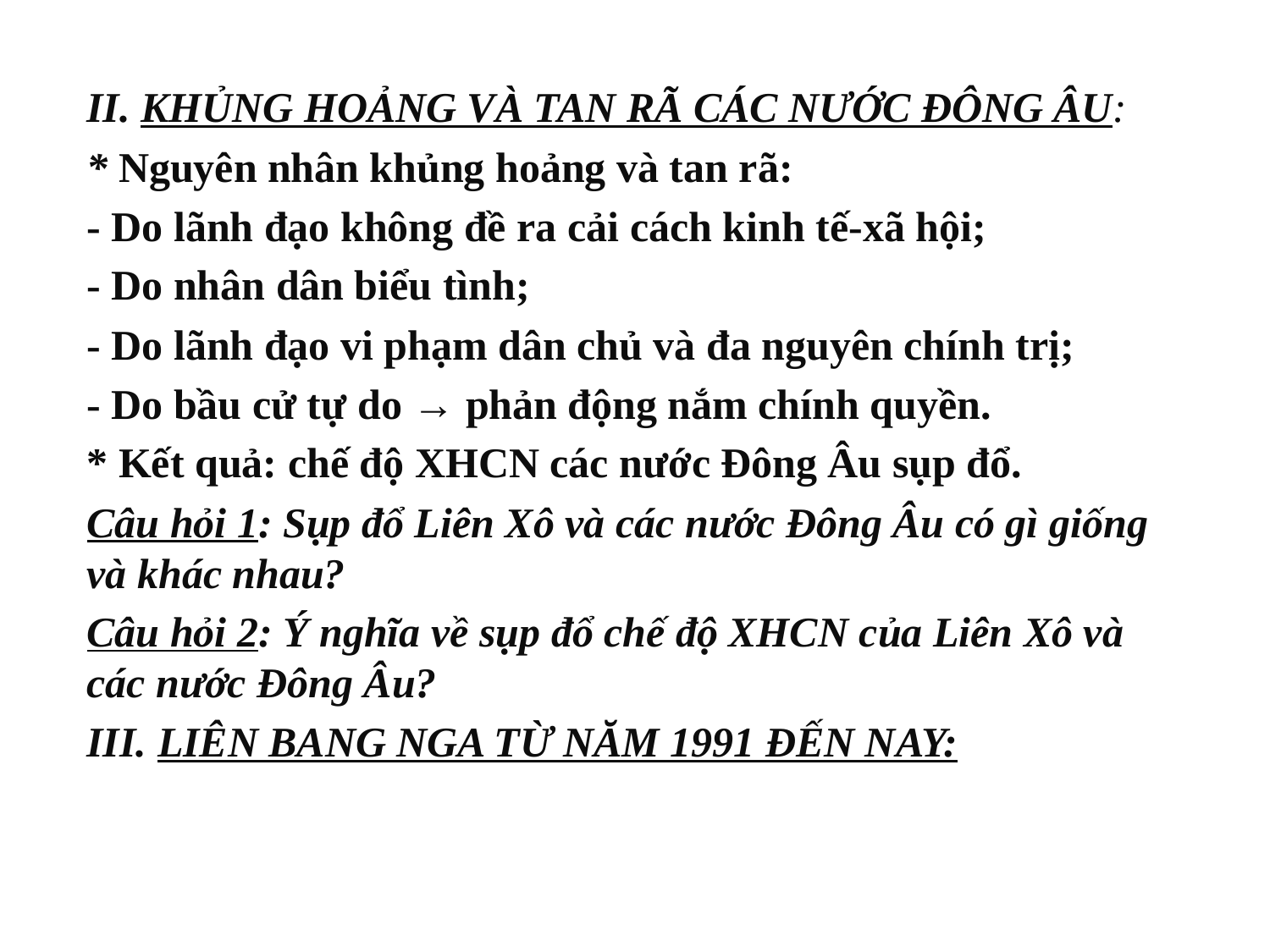

II. KHỦNG HOẢNG VÀ TAN RÃ CÁC NƯỚC ĐÔNG ÂU:
* Nguyên nhân khủng hoảng và tan rã:
- Do lãnh đạo không đề ra cải cách kinh tế-xã hội;
- Do nhân dân biểu tình;
- Do lãnh đạo vi phạm dân chủ và đa nguyên chính trị;
- Do bầu cử tự do → phản động nắm chính quyền.
* Kết quả: chế độ XHCN các nước Đông Âu sụp đổ.
Câu hỏi 1: Sụp đổ Liên Xô và các nước Đông Âu có gì giống và khác nhau?
Câu hỏi 2: Ý nghĩa về sụp đổ chế độ XHCN của Liên Xô và các nước Đông Âu?
III. LIÊN BANG NGA TỪ NĂM 1991 ĐẾN NAY: